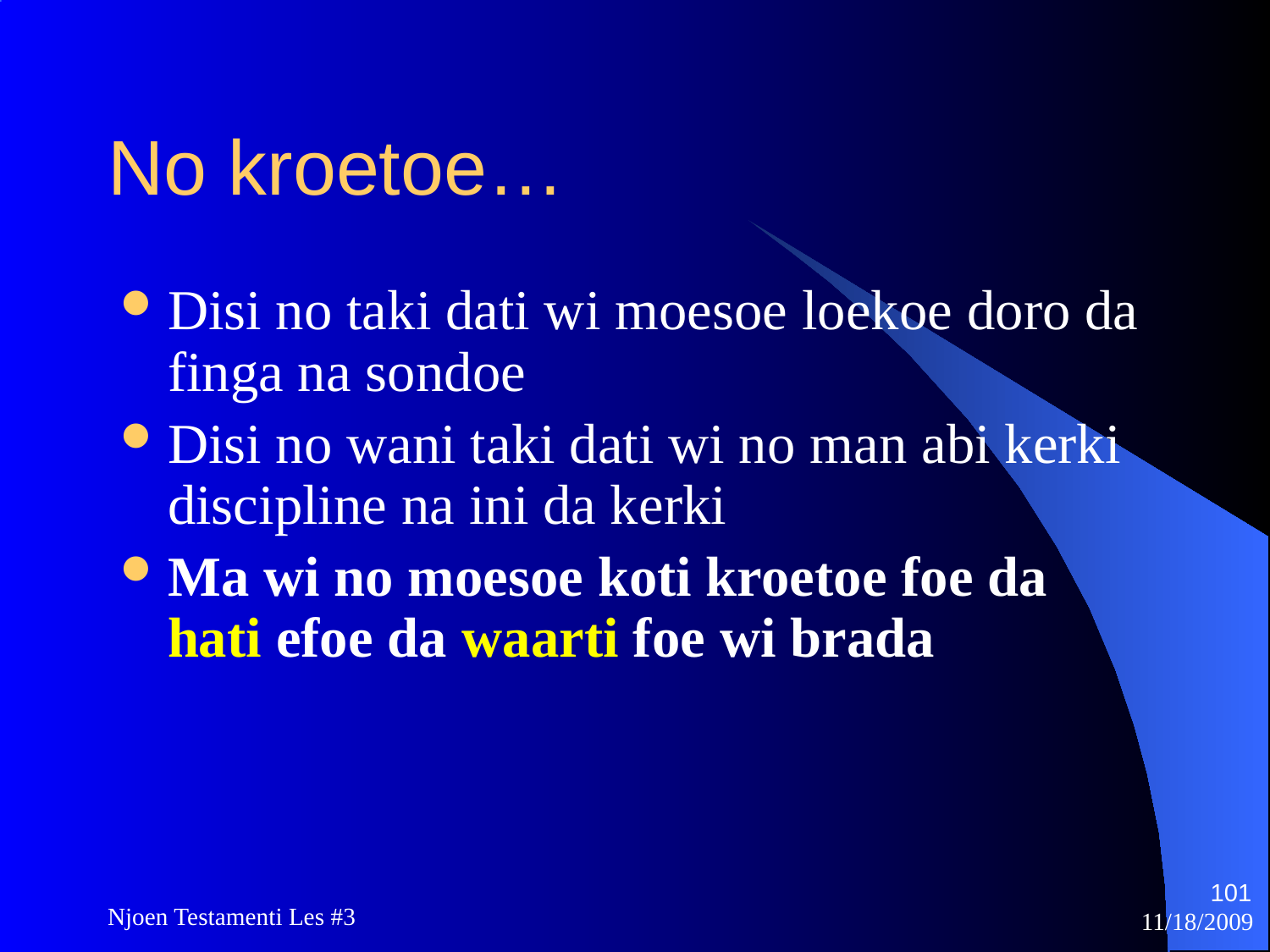

# No kroetoe…
Disi no taki dati wi moesoe loekoe doro da finga na sondoe
Disi no wani taki dati wi no man abi kerki discipline na ini da kerki
Ma wi no moesoe koti kroetoe foe da hati efoe da waarti foe wi brada

101
Njoen Testamenti Les #3
11/18/2009